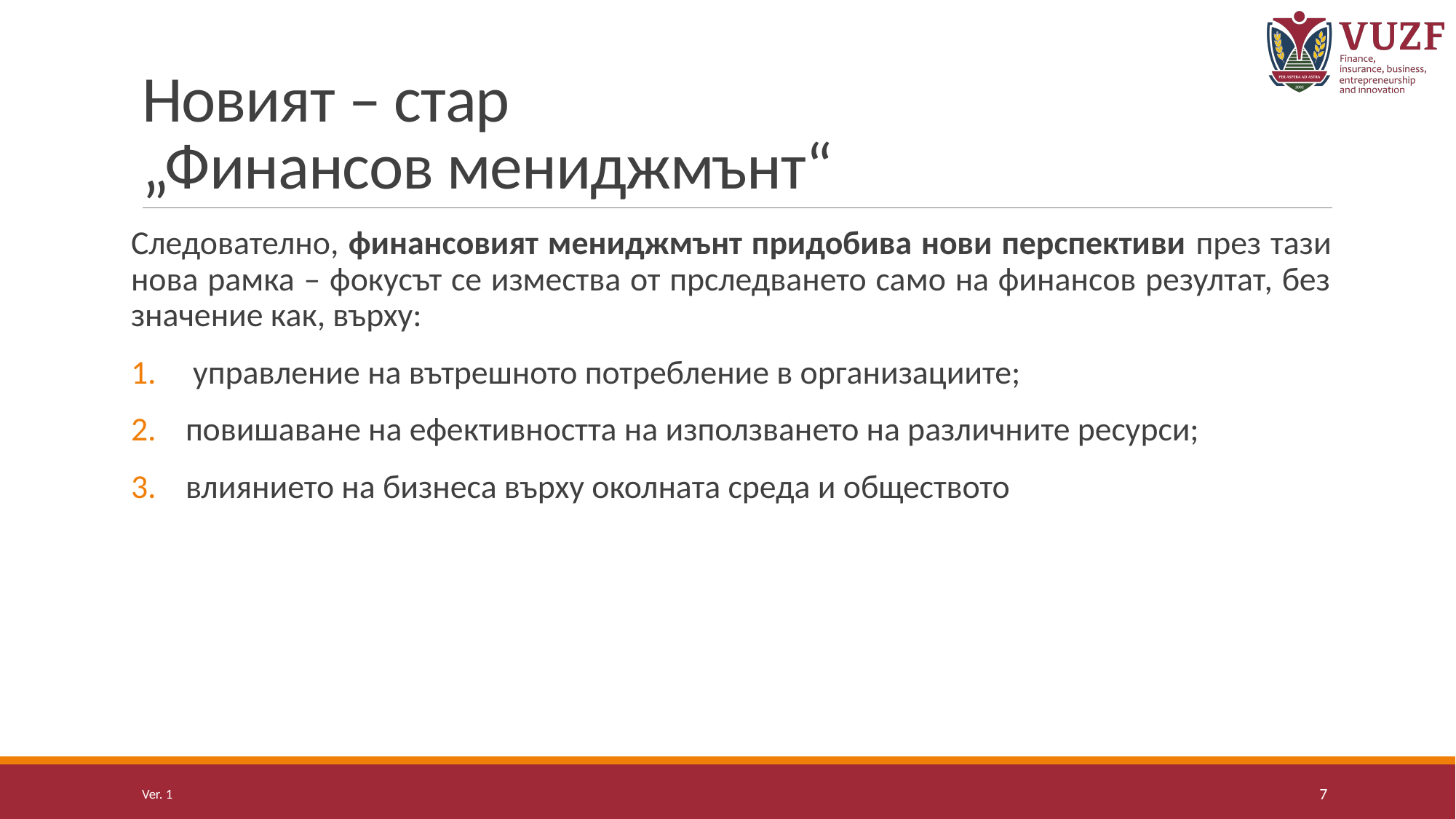

# Новият – стар „Финансов мениджмънт“
Следователно, финансовият мениджмънт придобива нови перспективи през тази нова рамка – фокусът се измества от прследването само на финансов резултат, без значение как, върху:
 управление на вътрешното потребление в организациите;
повишаване на ефективността на използването на различните ресурси;
влиянието на бизнеса върху околната среда и обществото

Ver. 1
7